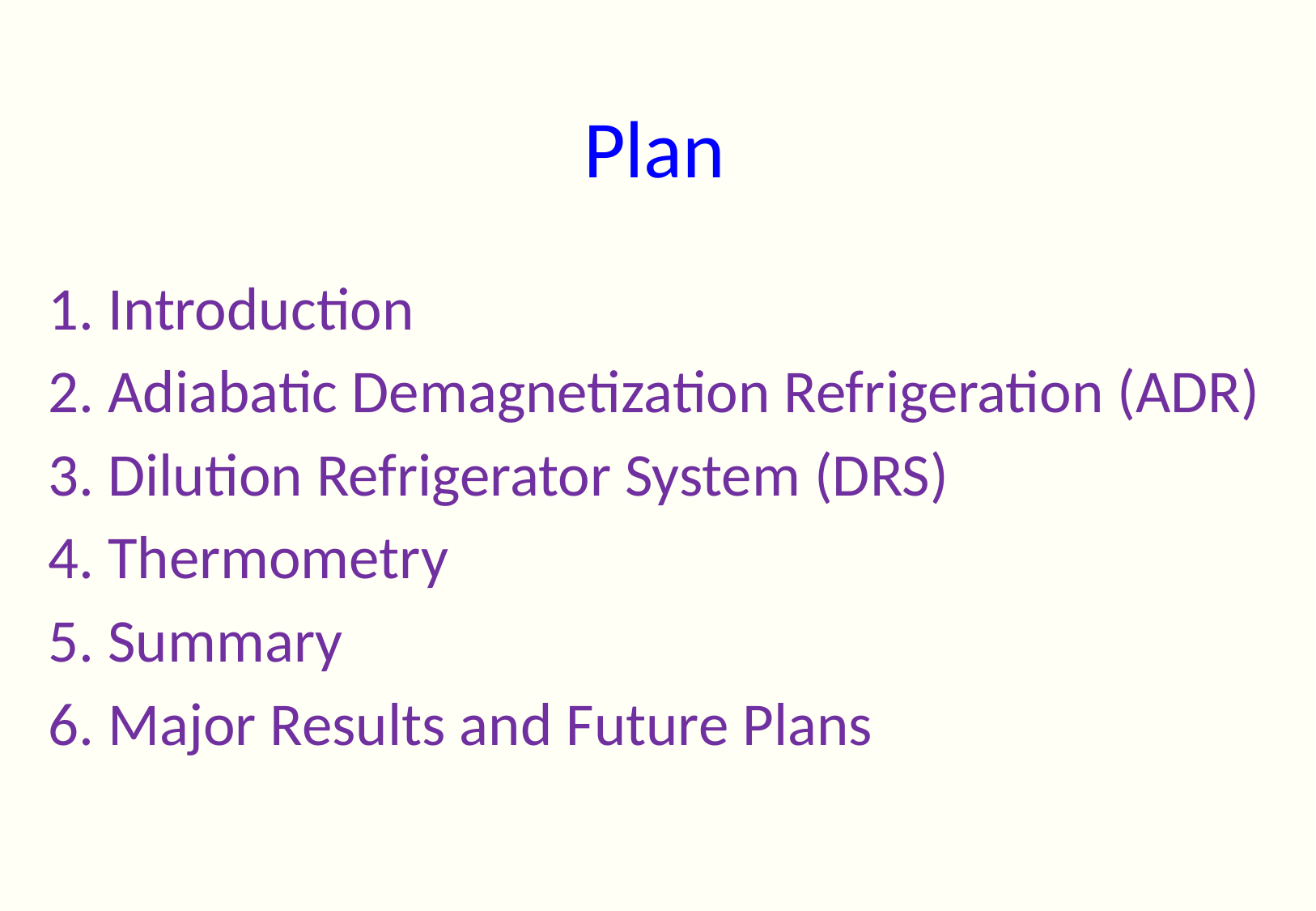

Plan
 Introduction
 Adiabatic Demagnetization Refrigeration (ADR)
 Dilution Refrigerator System (DRS)
 Thermometry
 Summary
 Major Results and Future Plans